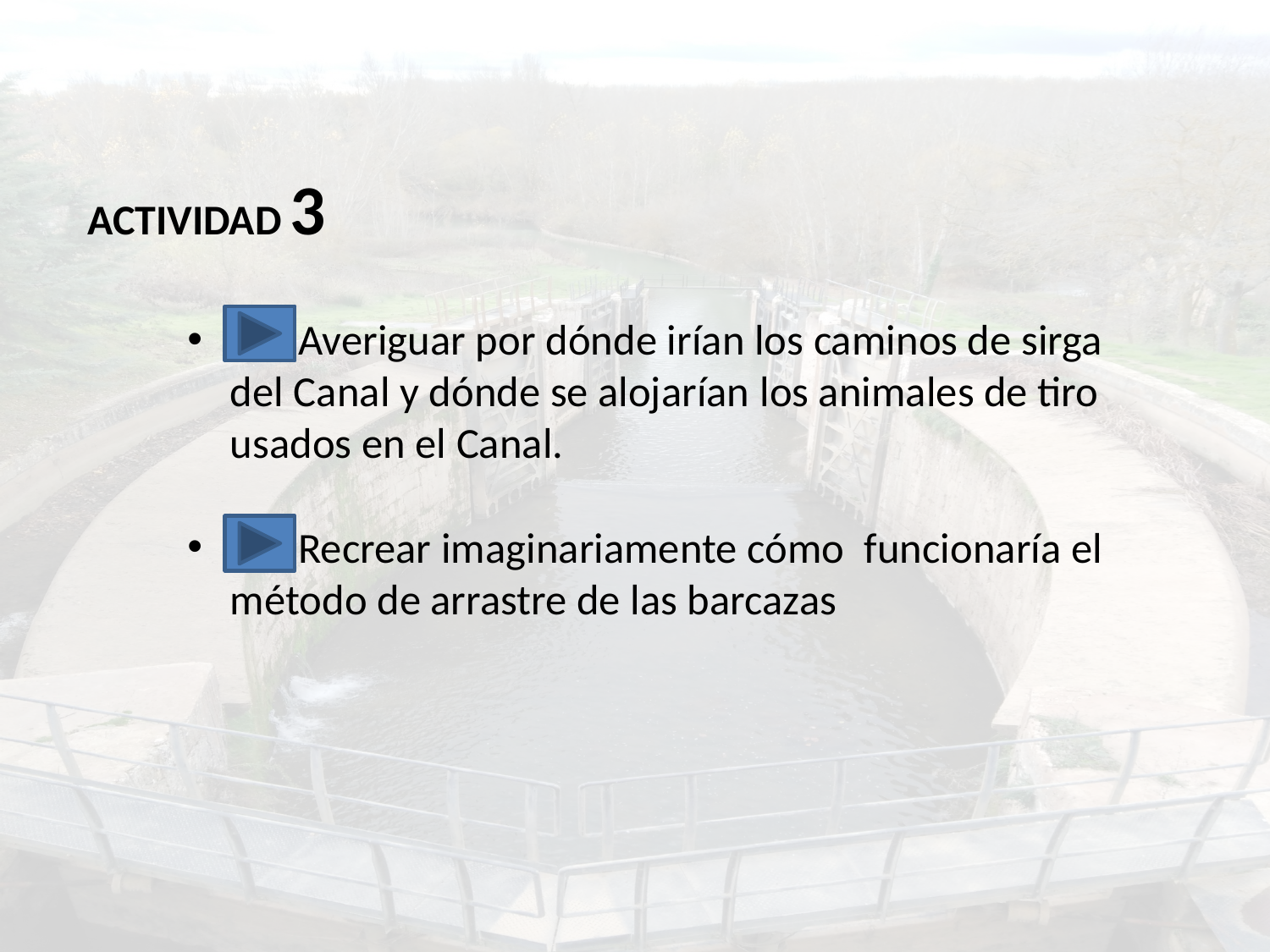

# ACTIVIDAD 3

       Averiguar por dónde irían los caminos de sirga del Canal y dónde se alojarían los animales de tiro usados en el Canal.

       Recrear imaginariamente cómo  funcionaría el método de arrastre de las barcazas